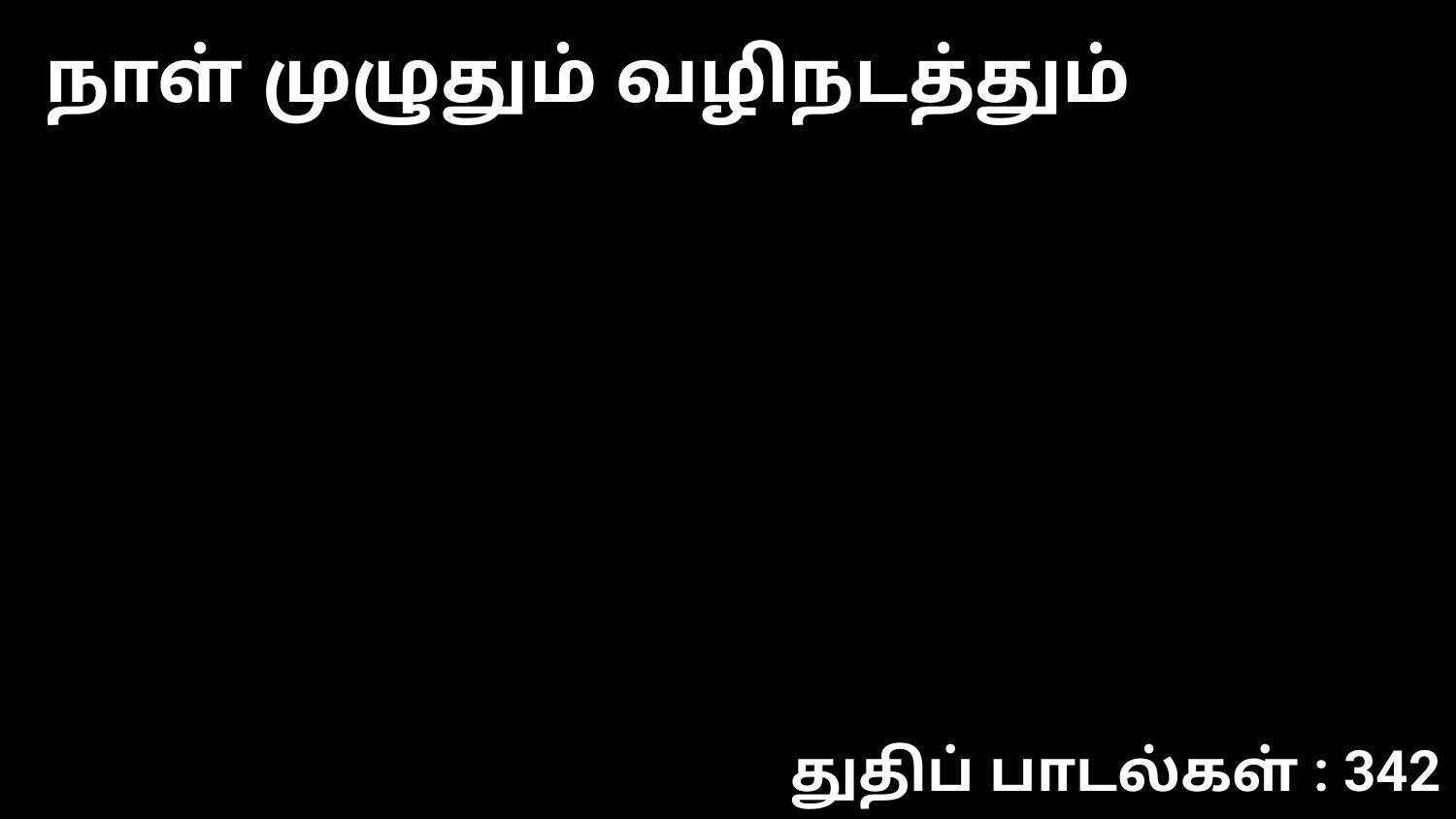

நாள் முழுதும் வழிநடத்தும்
துதிப் பாடல்கள் : 342